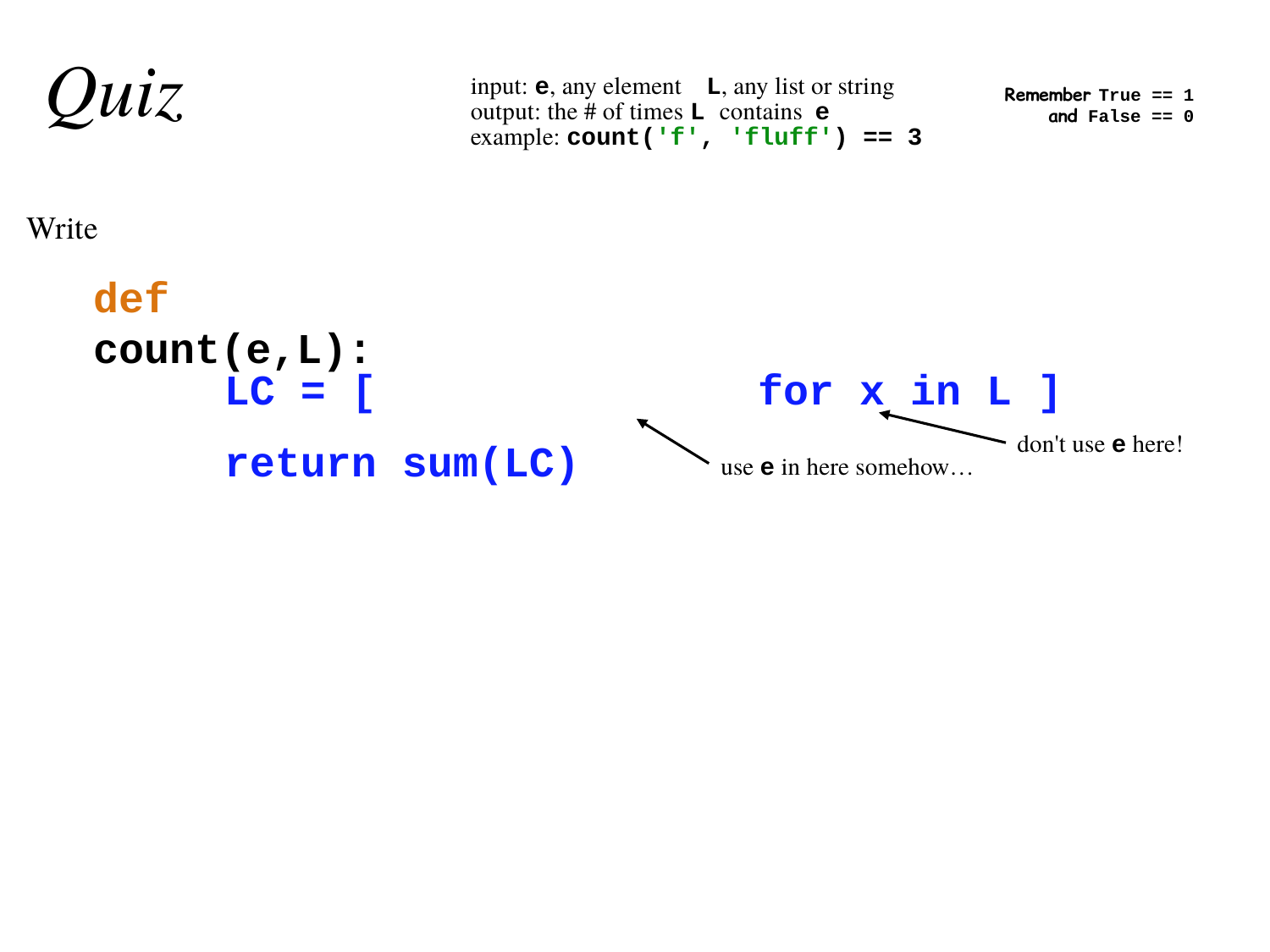

Quiz
input: e, any element    L, any list or string
Remember True == 1 and False == 0
output: the # of times L contains  e
example: count('f', 'fluff') == 3
Write
def count(e,L):
LC = [               for x in L ]
return sum(LC)

don't use e here!
use e in here somehow…